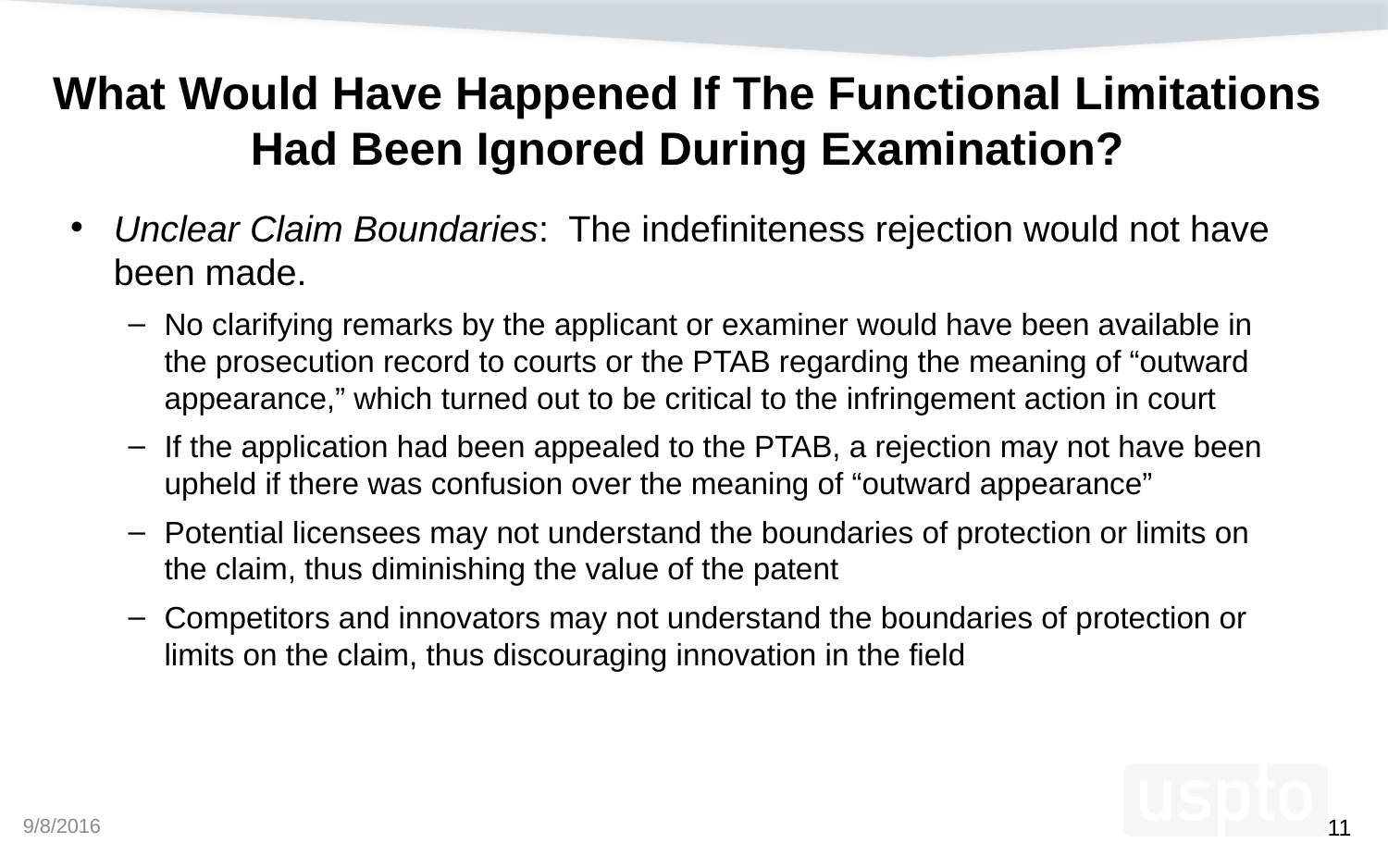

# What Would Have Happened If The Functional Limitations Had Been Ignored During Examination?
Unclear Claim Boundaries:  The indefiniteness rejection would not have been made.
No clarifying remarks by the applicant or examiner would have been available in the prosecution record to courts or the PTAB regarding the meaning of “outward appearance,” which turned out to be critical to the infringement action in court
If the application had been appealed to the PTAB, a rejection may not have been upheld if there was confusion over the meaning of “outward appearance”
Potential licensees may not understand the boundaries of protection or limits on the claim, thus diminishing the value of the patent
Competitors and innovators may not understand the boundaries of protection or limits on the claim, thus discouraging innovation in the field